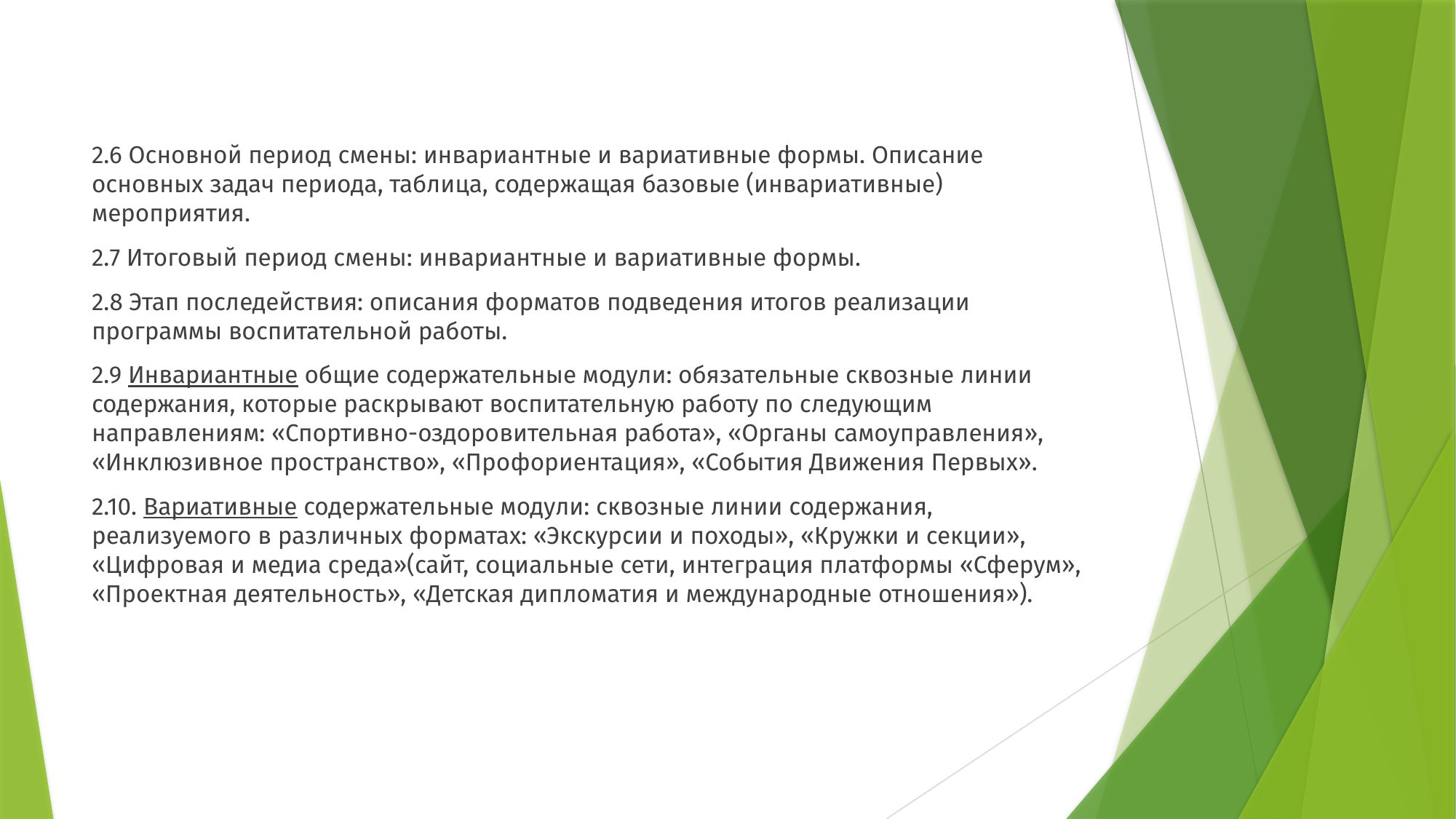

#
2.6 Основной период смены: инвариантные и вариативные формы. Описание основных задач периода, таблица, содержащая базовые (инвариативные) мероприятия.
2.7 Итоговый период смены: инвариантные и вариативные формы.
2.8 Этап последействия: описания форматов подведения итогов реализации программы воспитательной работы.
2.9 Инвариантные общие содержательные модули: обязательные сквозные линии содержания, которые раскрывают воспитательную работу по следующим направлениям: «Спортивно-оздоровительная работа», «Органы самоуправления», «Инклюзивное пространство», «Профориентация», «События Движения Первых».
2.10. Вариативные содержательные модули: сквозные линии содержания, реализуемого в различных форматах: «Экскурсии и походы», «Кружки и секции», «Цифровая и медиа среда»(сайт, социальные сети, интеграция платформы «Сферум», «Проектная деятельность», «Детская дипломатия и международные отношения»).